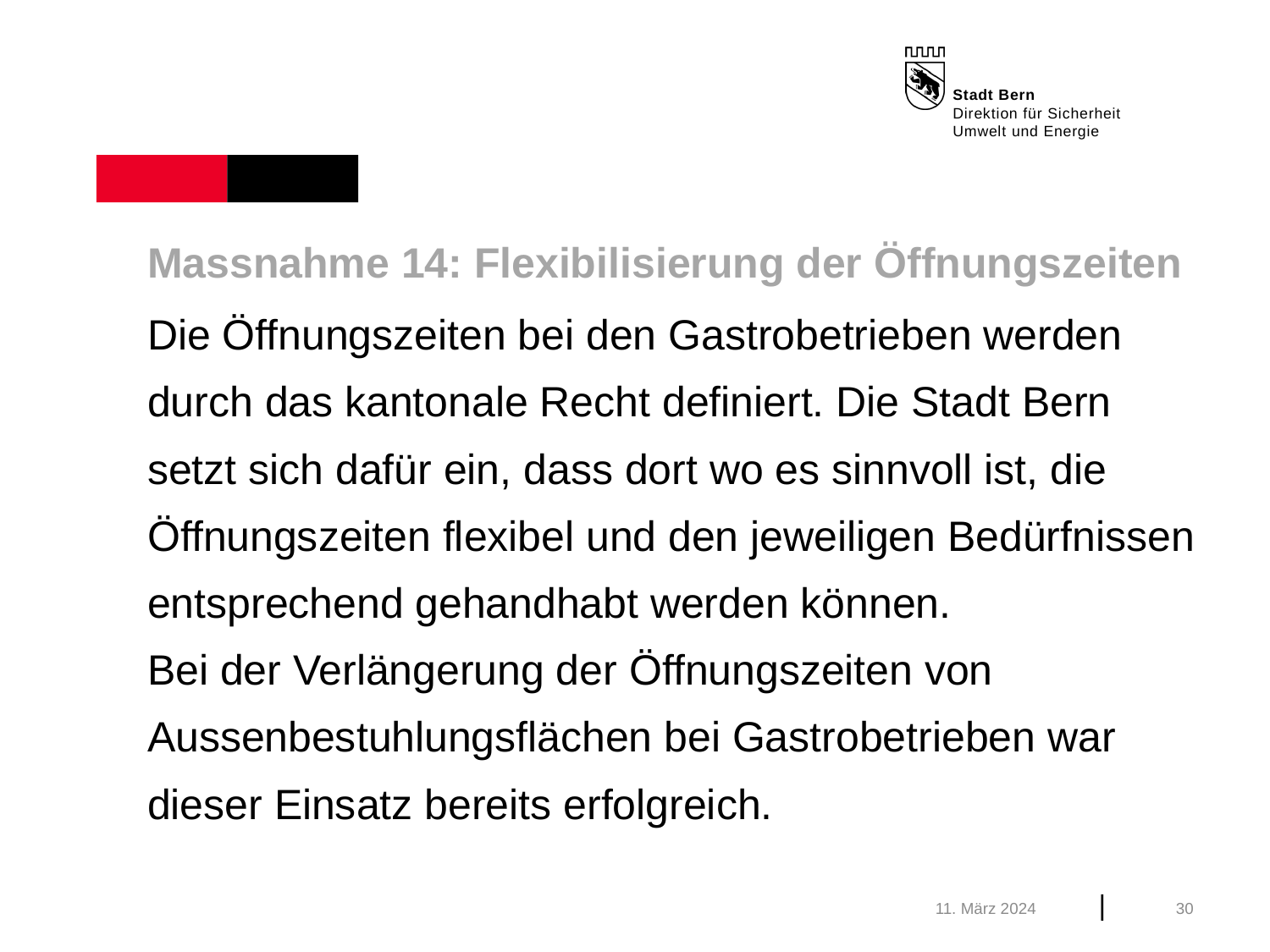

Massnahme 14: Flexibilisierung der Öffnungszeiten
Die Öffnungszeiten bei den Gastrobetrieben werden durch das kantonale Recht definiert. Die Stadt Bern setzt sich dafür ein, dass dort wo es sinnvoll ist, die Öffnungszeiten flexibel und den jeweiligen Bedürfnissen entsprechend gehandhabt werden können.
Bei der Verlängerung der Öffnungszeiten von Aussenbestuhlungsflächen bei Gastrobetrieben war dieser Einsatz bereits erfolgreich.
11. März 2024
30